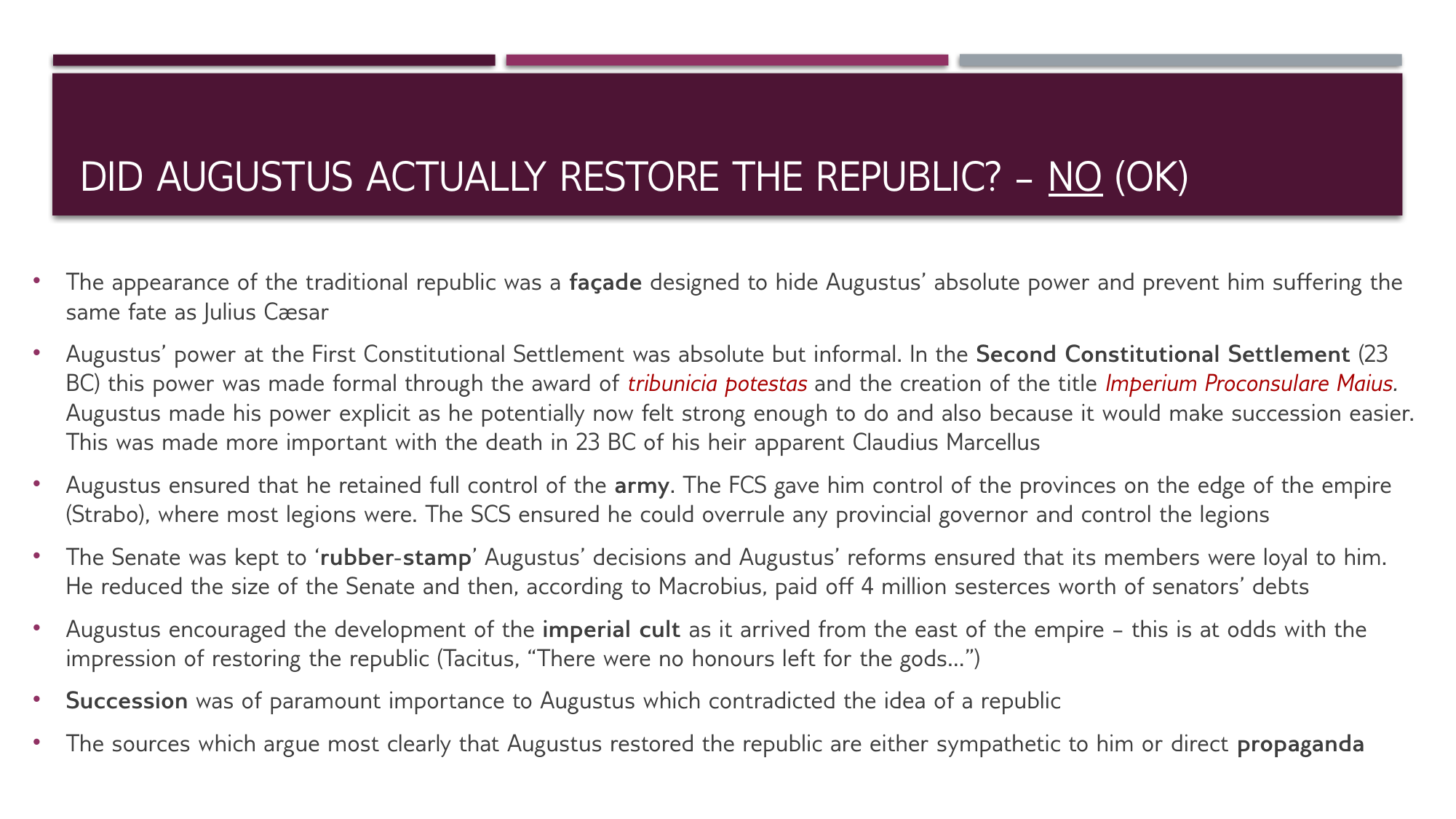

# Did Augustus actually restore the republic? – NO (OK)
The appearance of the traditional republic was a façade designed to hide Augustus’ absolute power and prevent him suffering the same fate as Julius Caesar
Augustus’ power at the First Constitutional Settlement was absolute but informal. In the Second Constitutional Settlement (23 BC) this power was made formal through the award of tribunicia potestas and the creation of the title Imperium Proconsulare Maius. Augustus made his power explicit as he potentially now felt strong enough to do and also because it would make succession easier. This was made more important with the death in 23 BC of his heir apparent Claudius Marcellus
Augustus ensured that he retained full control of the army. The FCS gave him control of the provinces on the edge of the empire (Strabo), where most legions were. The SCS ensured he could overrule any provincial governor and control the legions
The Senate was kept to ‘rubber-stamp’ Augustus’ decisions and Augustus’ reforms ensured that its members were loyal to him. He reduced the size of the Senate and then, according to Macrobius, paid off 4 million sesterces worth of senators’ debts
Augustus encouraged the development of the imperial cult as it arrived from the east of the empire – this is at odds with the impression of restoring the republic (Tacitus, “There were no honours left for the gods…”)
Succession was of paramount importance to Augustus which contradicted the idea of a republic
The sources which argue most clearly that Augustus restored the republic are either sympathetic to him or direct propaganda